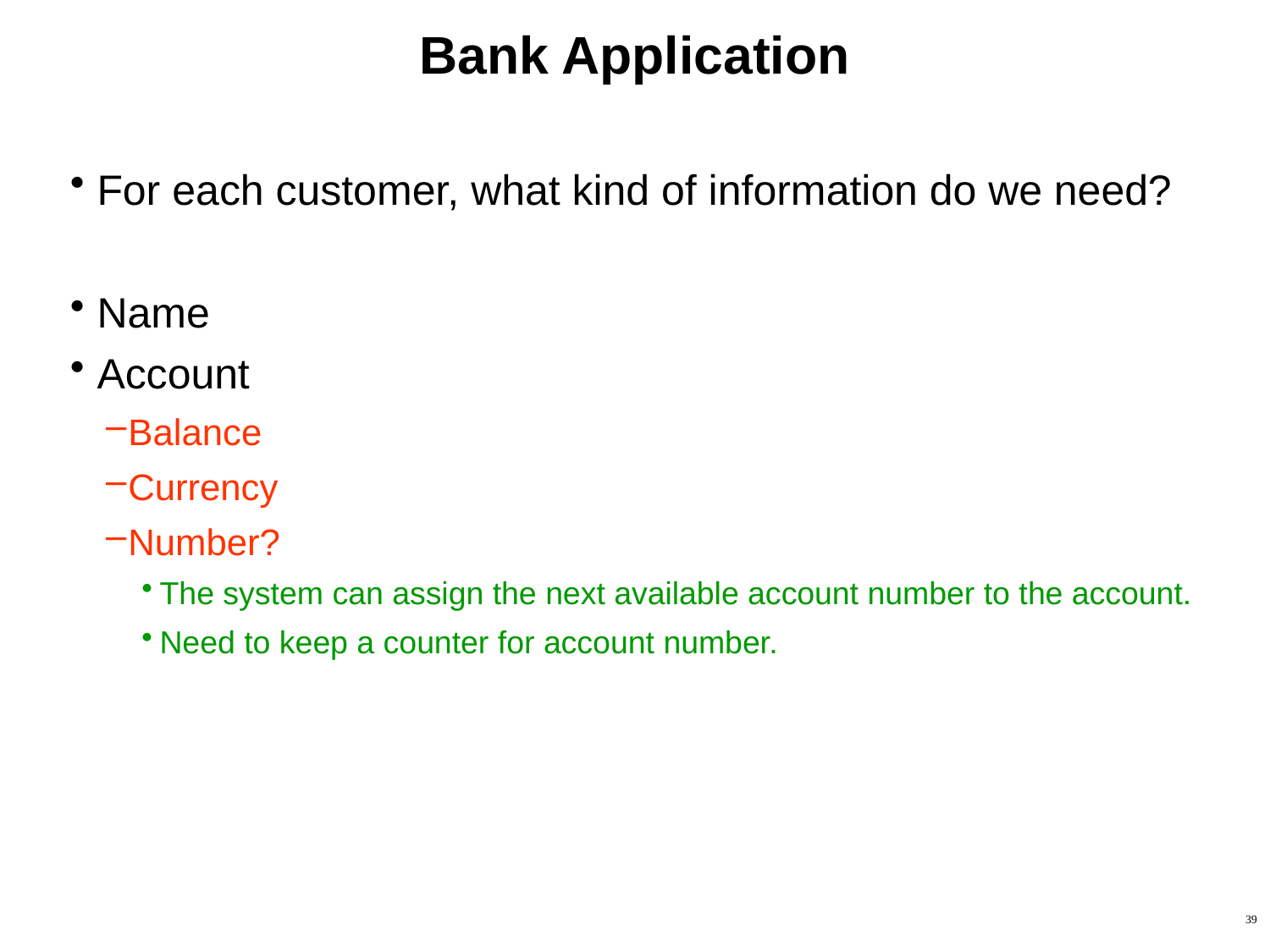

# Bank Application
For each customer, what kind of information do we need?

Name
Account
Balance
Currency
Number?
The system can assign the next available account number to the account.
Need to keep a counter for account number.
39